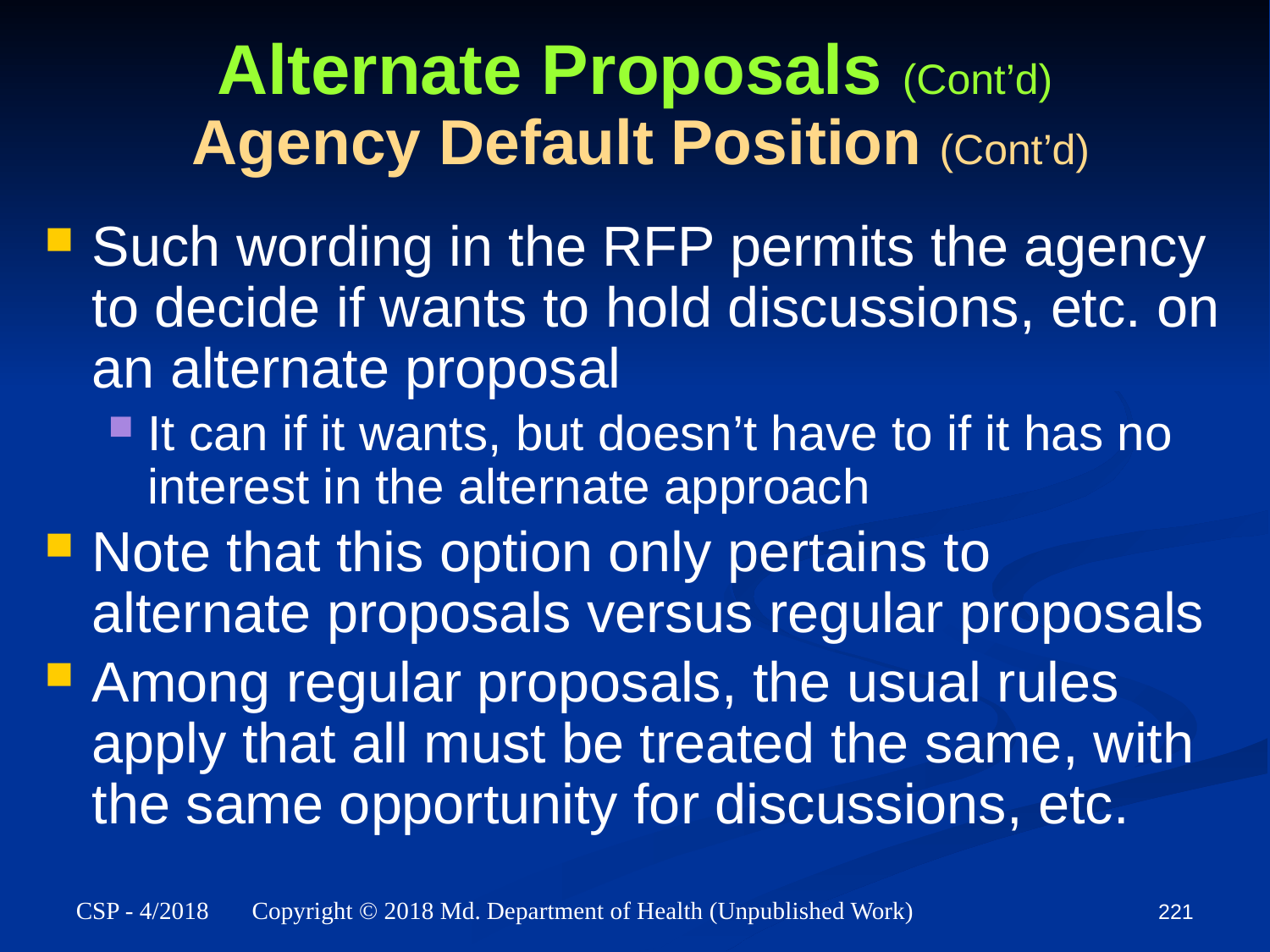

# Alternate Proposals (Cont’d) Agency Default Position (Cont’d)
Such wording in the RFP permits the agency to decide if wants to hold discussions, etc. on an alternate proposal
It can if it wants, but doesn’t have to if it has no interest in the alternate approach
Note that this option only pertains to alternate proposals versus regular proposals
Among regular proposals, the usual rules apply that all must be treated the same, with the same opportunity for discussions, etc.
221
CSP - 4/2018       Copyright © 2018 Md. Department of Health (Unpublished Work)